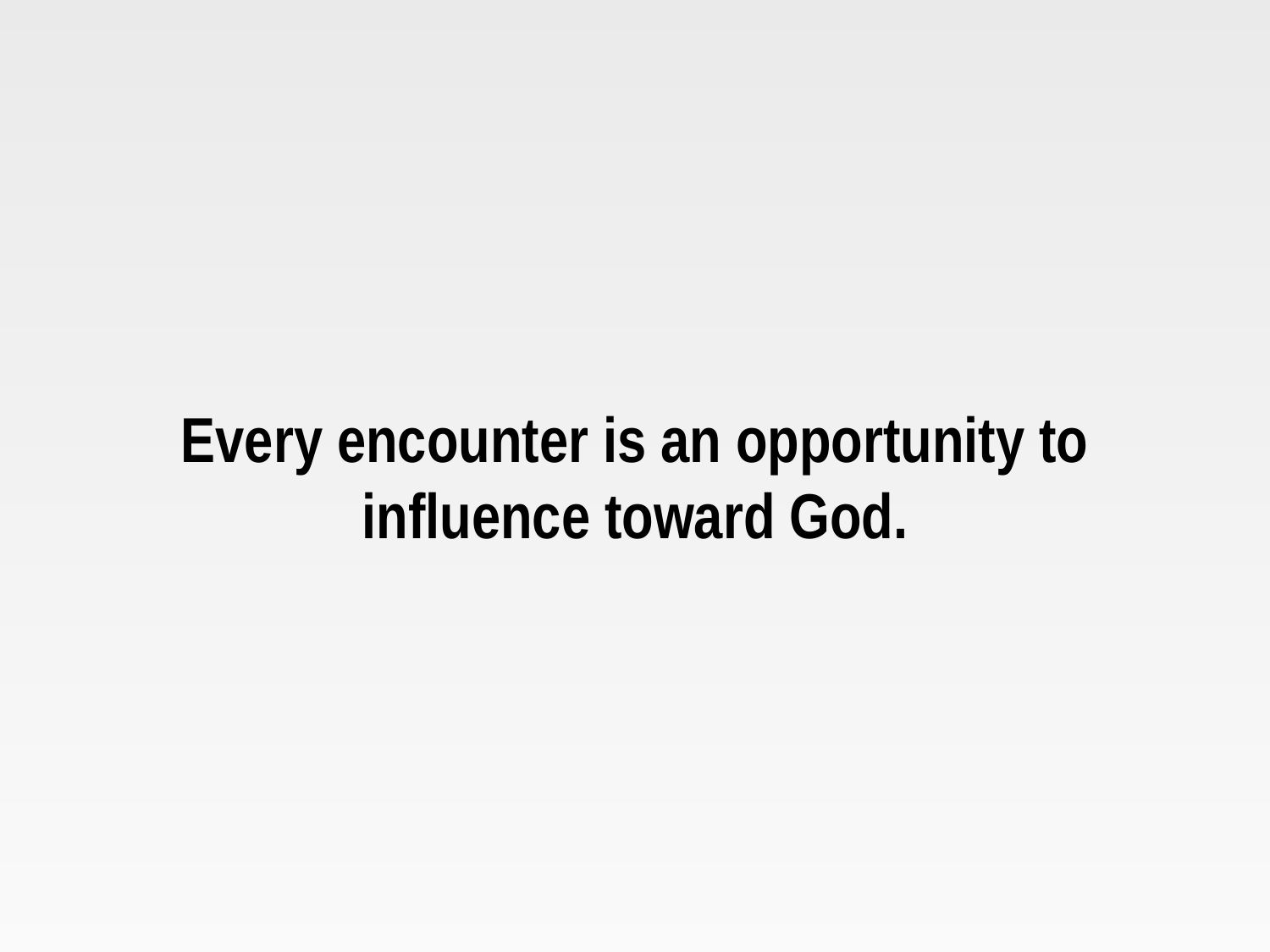

Every encounter is an opportunity to influence toward God.